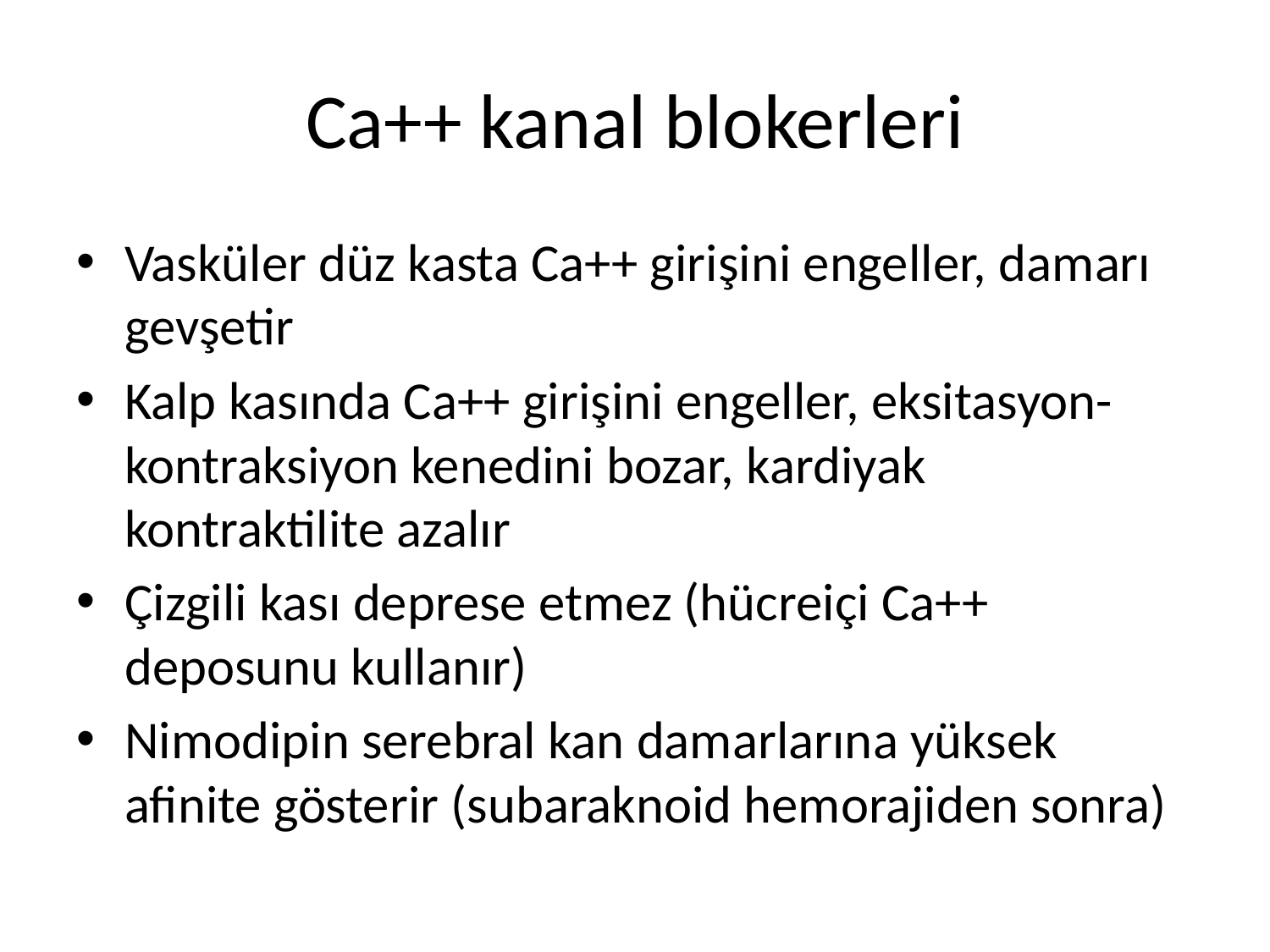

# Ca++ kanal blokerleri
Vasküler düz kasta Ca++ girişini engeller, damarı gevşetir
Kalp kasında Ca++ girişini engeller, eksitasyon-kontraksiyon kenedini bozar, kardiyak kontraktilite azalır
Çizgili kası deprese etmez (hücreiçi Ca++ deposunu kullanır)
Nimodipin serebral kan damarlarına yüksek afinite gösterir (subaraknoid hemorajiden sonra)